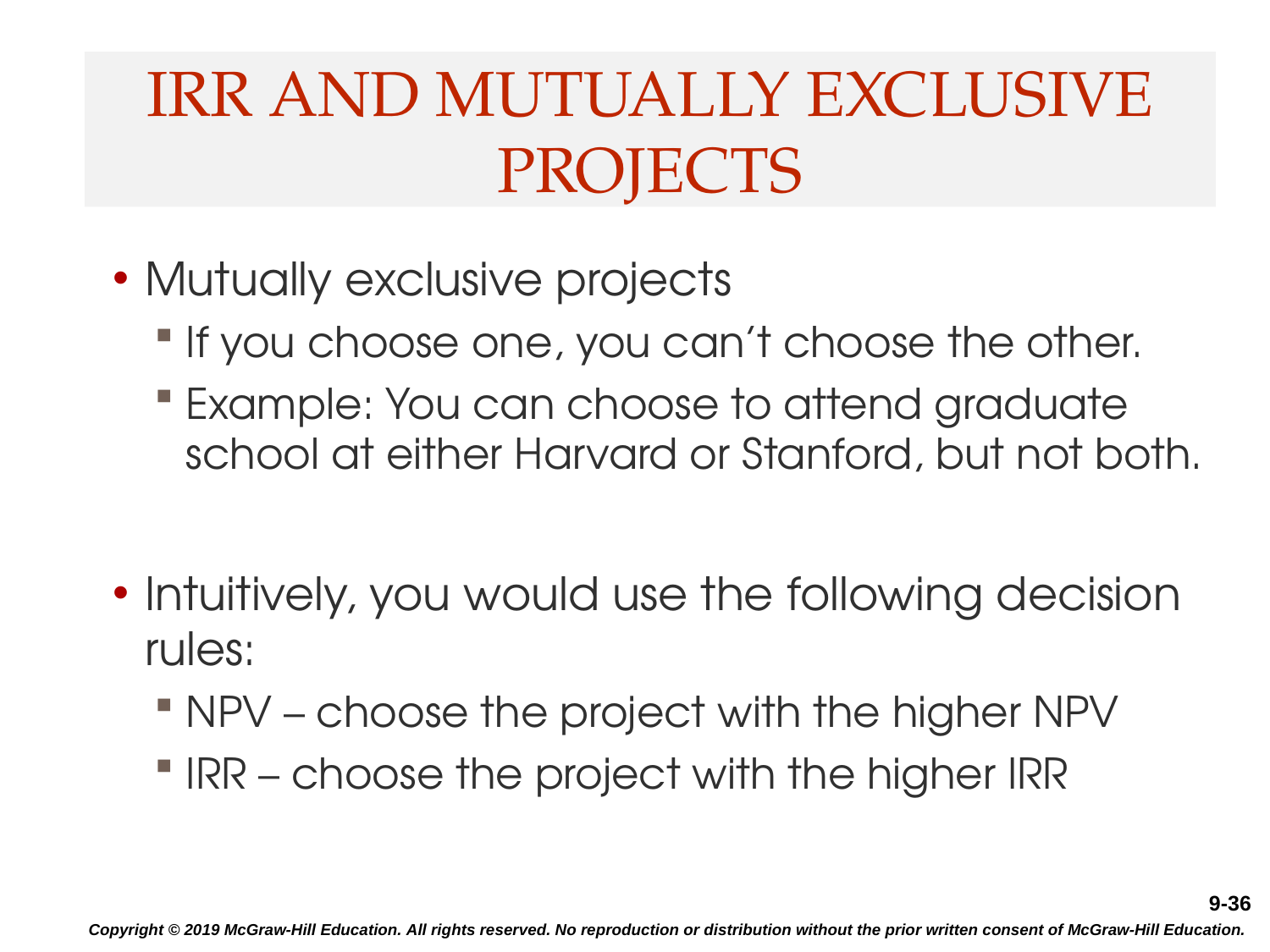

# IRR and Mutually Exclusive Projects
Mutually exclusive projects
If you choose one, you can’t choose the other.
Example: You can choose to attend graduate school at either Harvard or Stanford, but not both.

Intuitively, you would use the following decision rules:
NPV – choose the project with the higher NPV
IRR – choose the project with the higher IRR
Copyright © 2019 McGraw-Hill Education. All rights reserved. No reproduction or distribution without the prior written consent of McGraw-Hill Education.